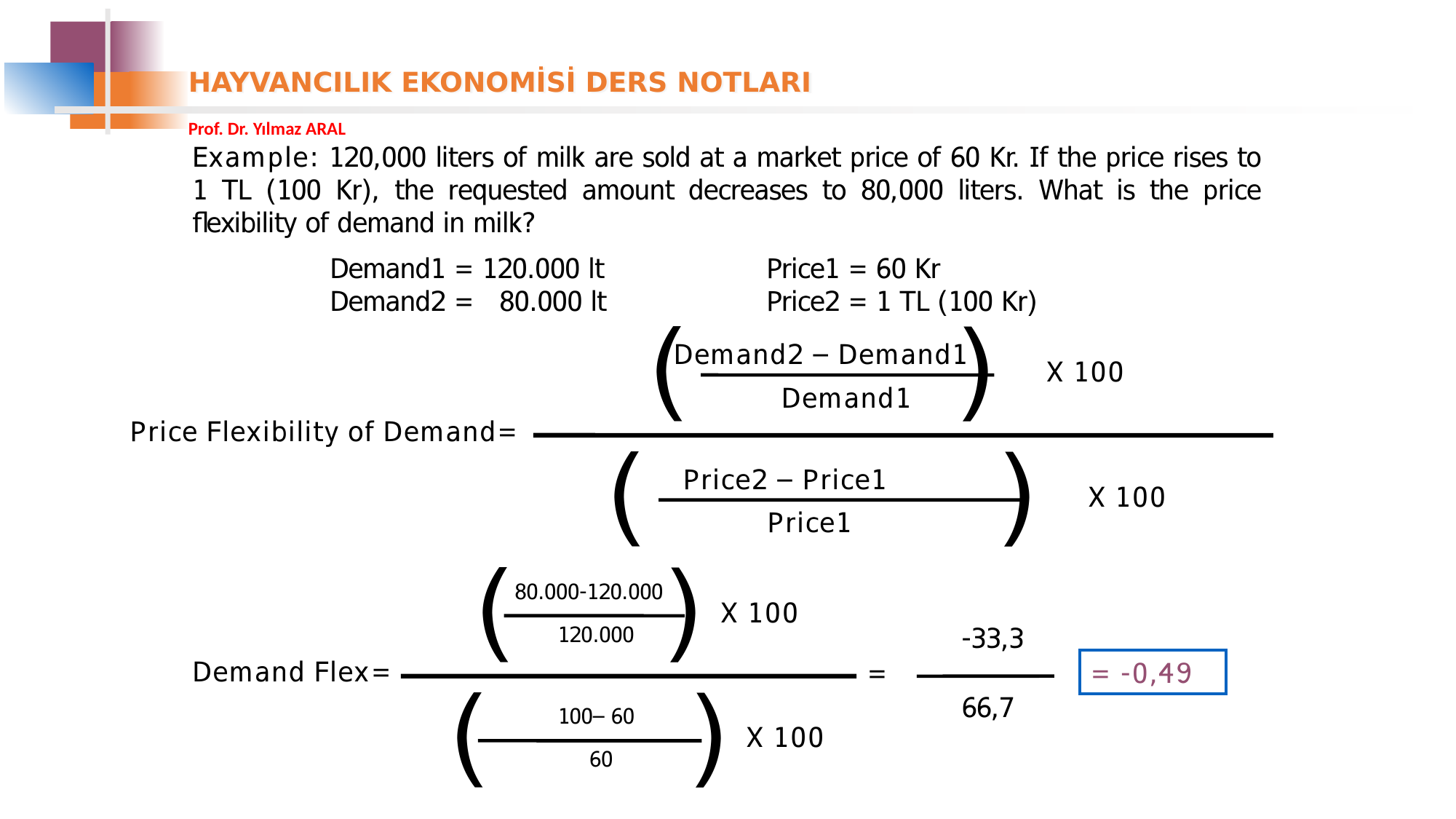

Example: 120,000 liters of milk are sold at a market price of 60 Kr. If the price rises to 1 TL (100 Kr), the requested amount decreases to 80,000 liters. What is the price flexibility of demand in milk?
Demand1 = 120.000 lt		Price1 = 60 Kr
Demand2 =   80.000 lt		Price2 = 1 TL (100 Kr)
(
)
Demand2 – Demand1
X 100

Demand1
Price Flexibility of Demand=
(
)

Price2 – Price1
X 100

Price1
(
)
80.000-120.000
X 100

120.000
Demand Flex=
(
)

         100– 60
X 100

      60
-33,3
=

66,7
= -0,49